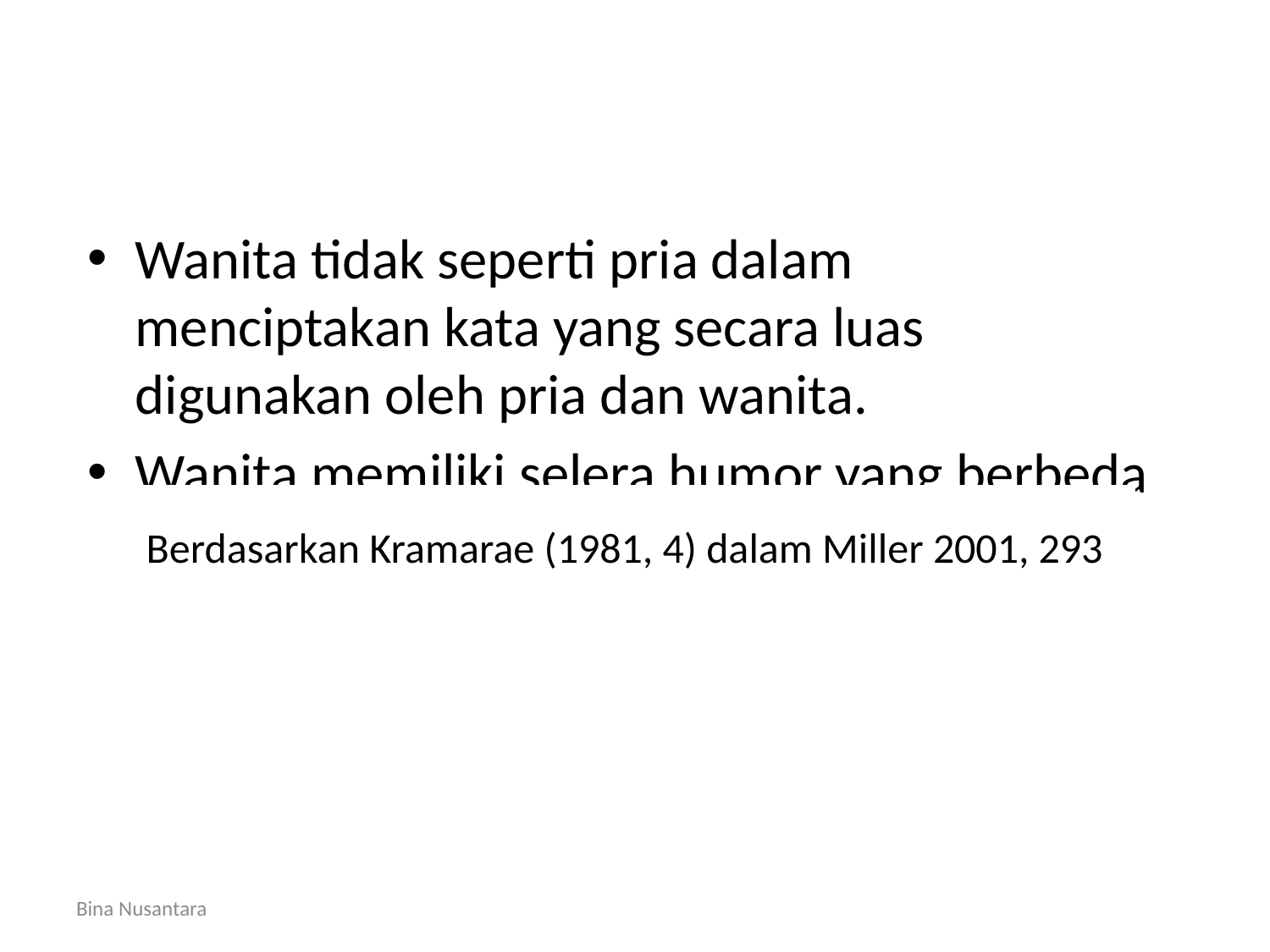

Wanita tidak seperti pria dalam menciptakan kata yang secara luas digunakan oleh pria dan wanita.
Wanita memiliki selera humor yang berbeda dengan selera humor pria

Berdasarkan Kramarae (1981, 4) dalam Miller 2001, 293
Bina Nusantara